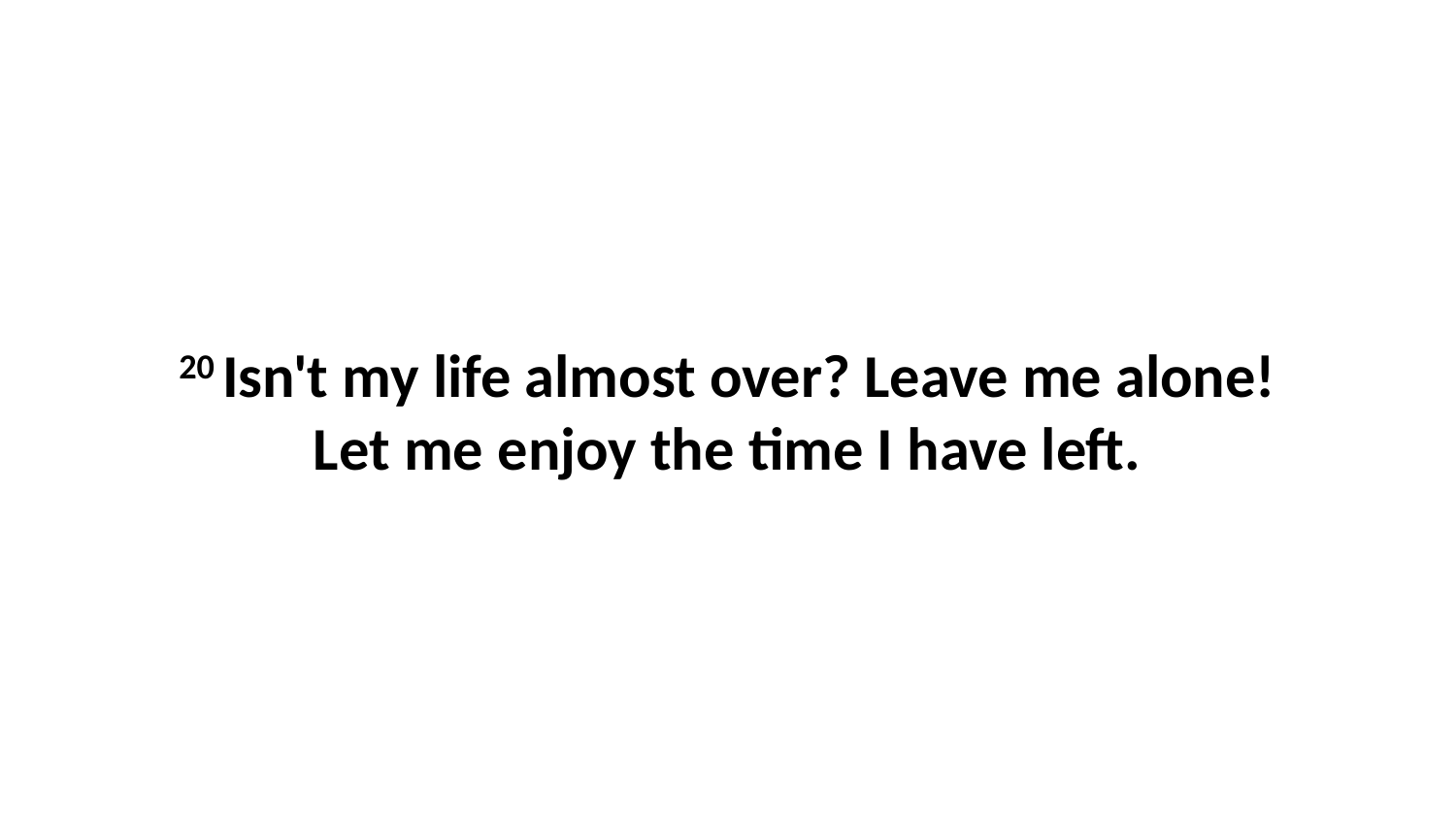

20 Isn't my life almost over? Leave me alone!Let me enjoy the time I have left.